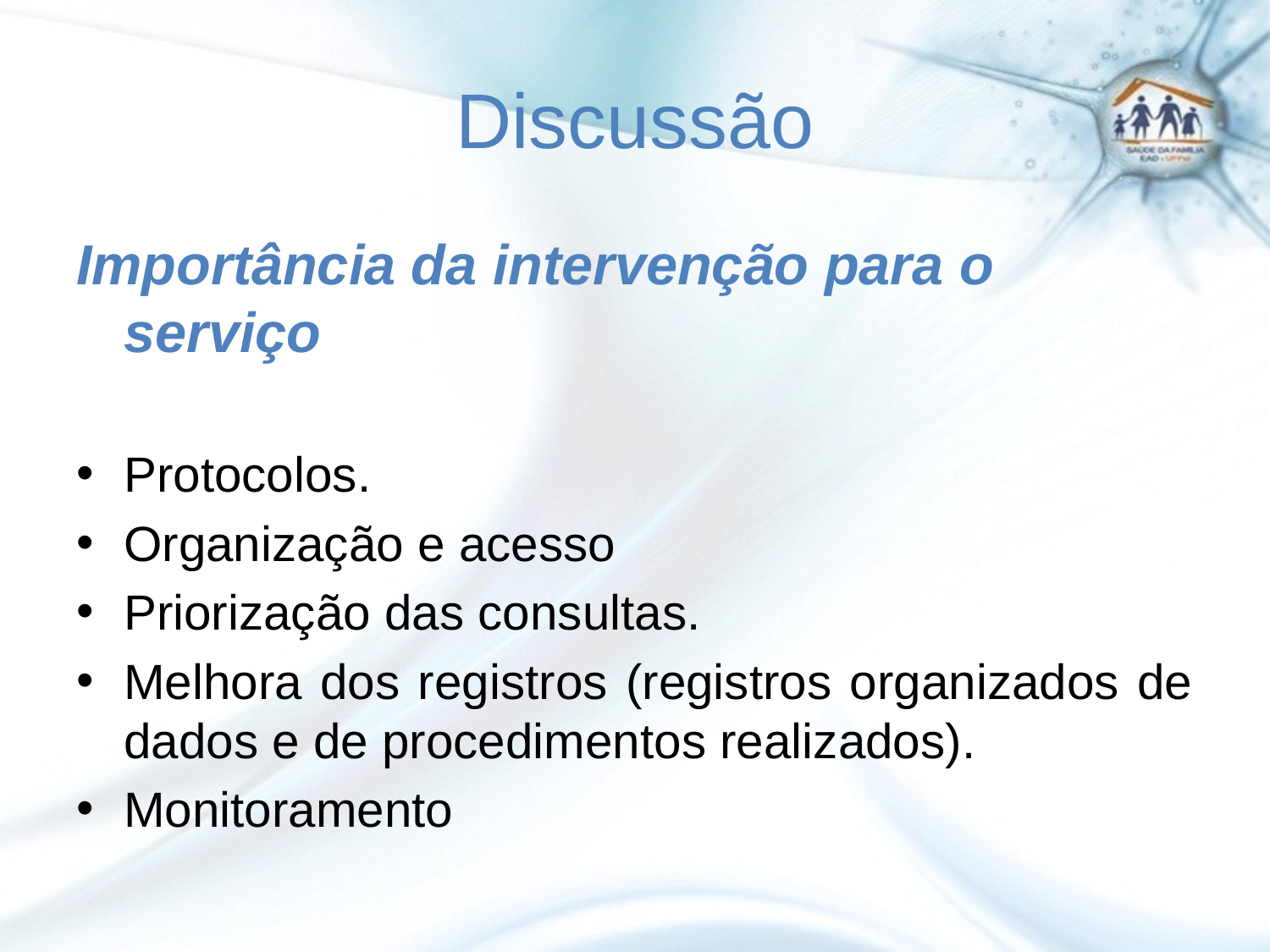

# Discussão
Importância da intervenção para o serviço

Protocolos.
Organização e acesso
Priorização das consultas.
Melhora dos registros (registros organizados de dados e de procedimentos realizados).
Monitoramento